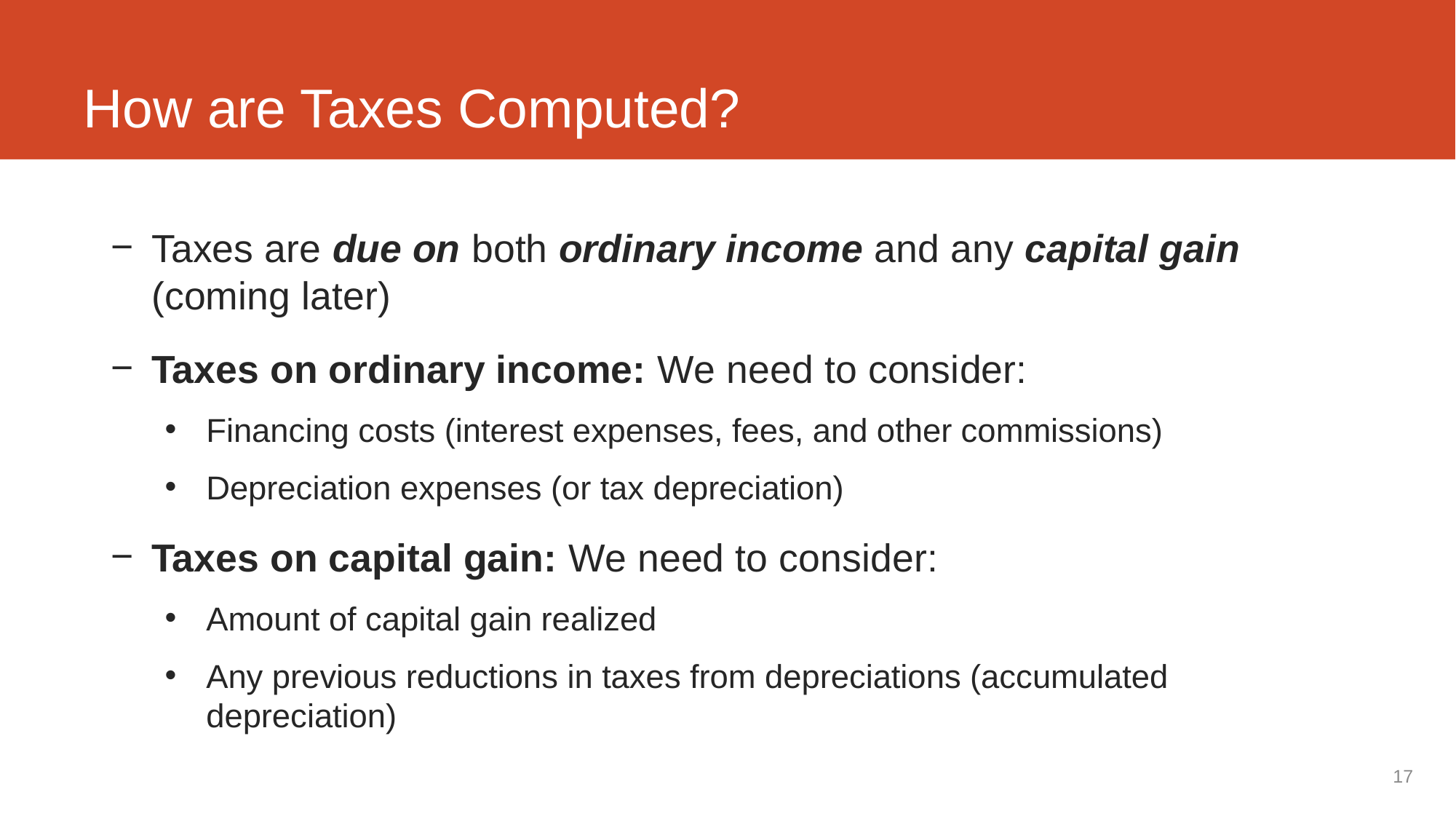

# How are Taxes Computed?
Taxes are due on both ordinary income and any capital gain (coming later)
Taxes on ordinary income: We need to consider:
Financing costs (interest expenses, fees, and other commissions)
Depreciation expenses (or tax depreciation)
Taxes on capital gain: We need to consider:
Amount of capital gain realized
Any previous reductions in taxes from depreciations (accumulated depreciation)

17